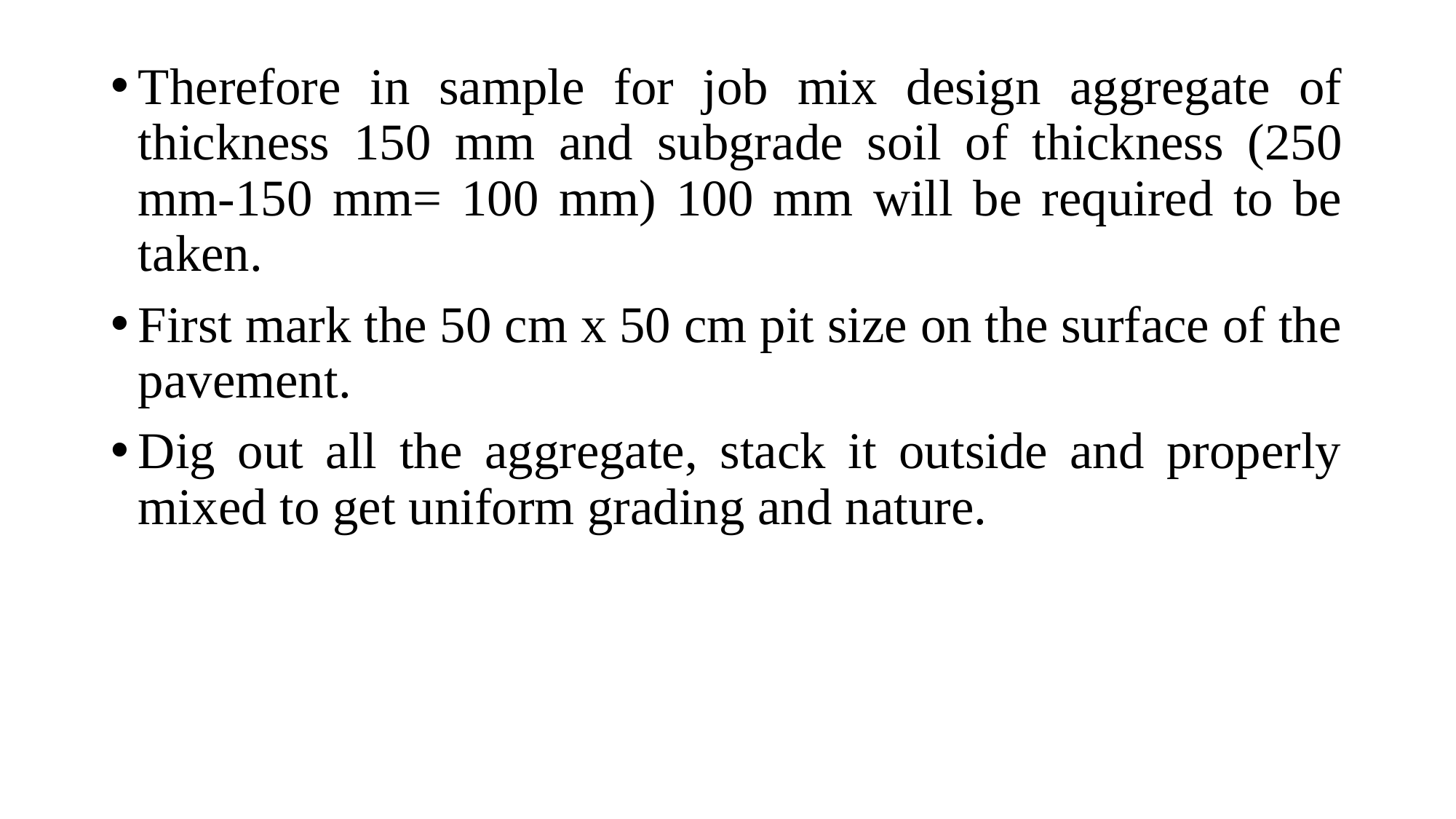

Therefore in sample for job mix design aggregate of thickness 150 mm and subgrade soil of thickness (250 mm-150 mm= 100 mm) 100 mm will be required to be taken.
First mark the 50 cm x 50 cm pit size on the surface of the pavement.
Dig out all the aggregate, stack it outside and properly mixed to get uniform grading and nature.